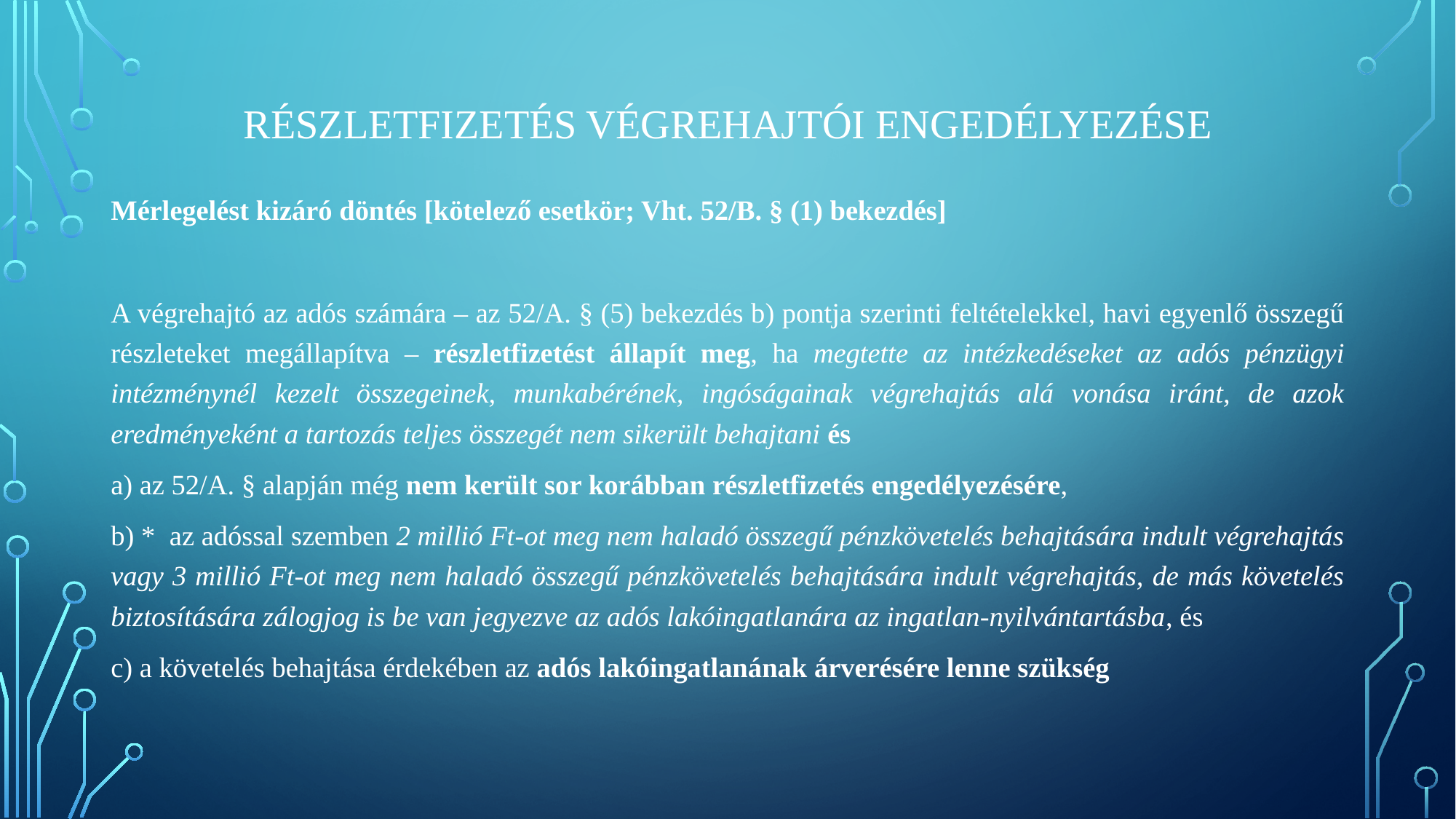

RÉSZLETFIZETÉS VÉGREHAJTÓI ENGEDÉLYEZÉSE

Mérlegelést kizáró döntés [kötelező esetkör; Vht. 52/B. § (1) bekezdés]

A végrehajtó az adós számára – az 52/A. § (5) bekezdés b) pontja szerinti feltételekkel, havi egyenlő összegű részleteket megállapítva – részletfizetést állapít meg, ha megtette az intézkedéseket az adós pénzügyi intézménynél kezelt összegeinek, munkabérének, ingóságainak végrehajtás alá vonása iránt, de azok eredményeként a tartozás teljes összegét nem sikerült behajtani és
a) az 52/A. § alapján még nem került sor korábban részletfizetés engedélyezésére,
b) *  az adóssal szemben 2 millió Ft-ot meg nem haladó összegű pénzkövetelés behajtására indult végrehajtás vagy 3 millió Ft-ot meg nem haladó összegű pénzkövetelés behajtására indult végrehajtás, de más követelés biztosítására zálogjog is be van jegyezve az adós lakóingatlanára az ingatlan-nyilvántartásba, és
c) a követelés behajtása érdekében az adós lakóingatlanának árverésére lenne szükség